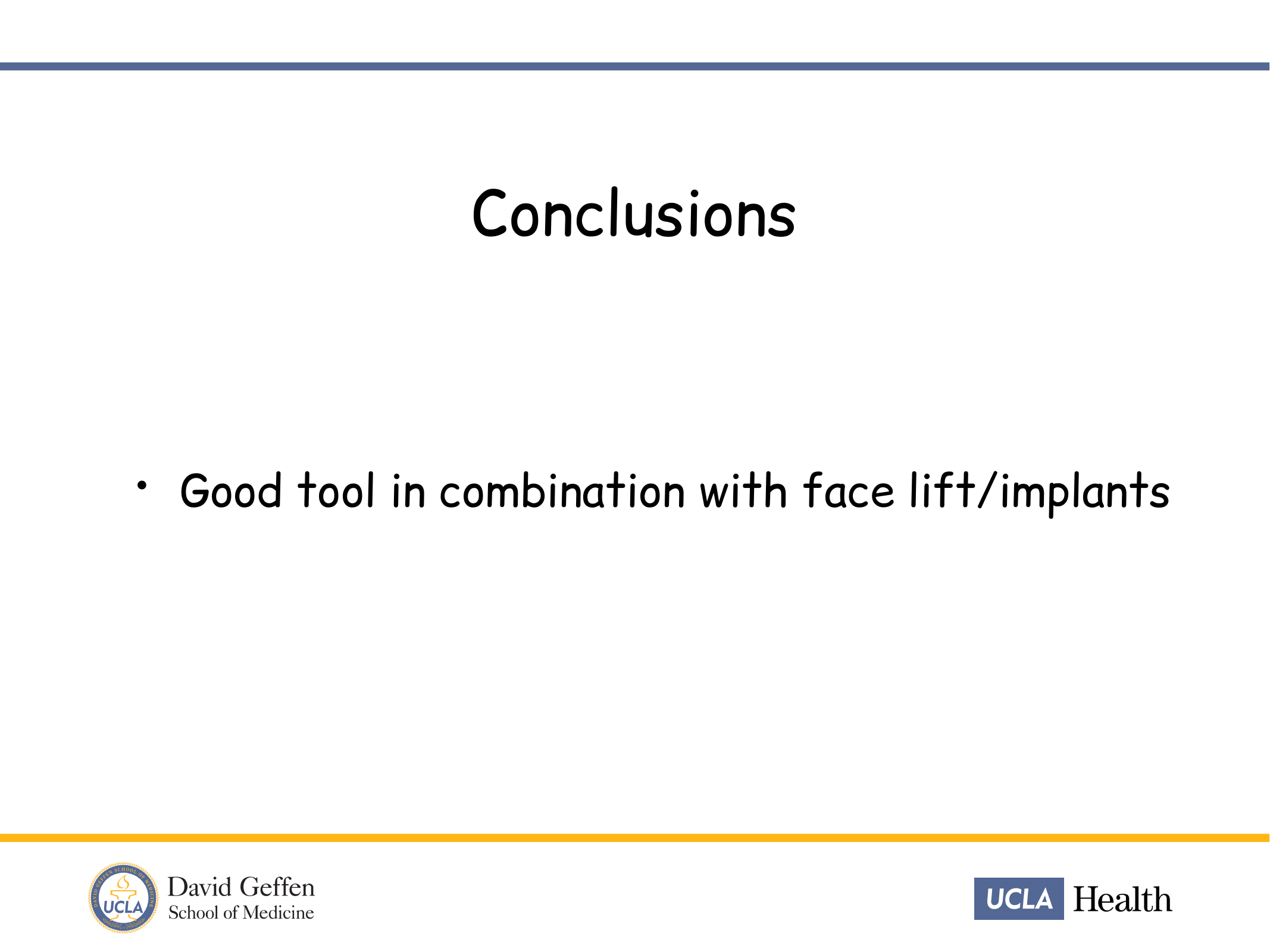

Conclusions
Good tool in combination with face lift/implants